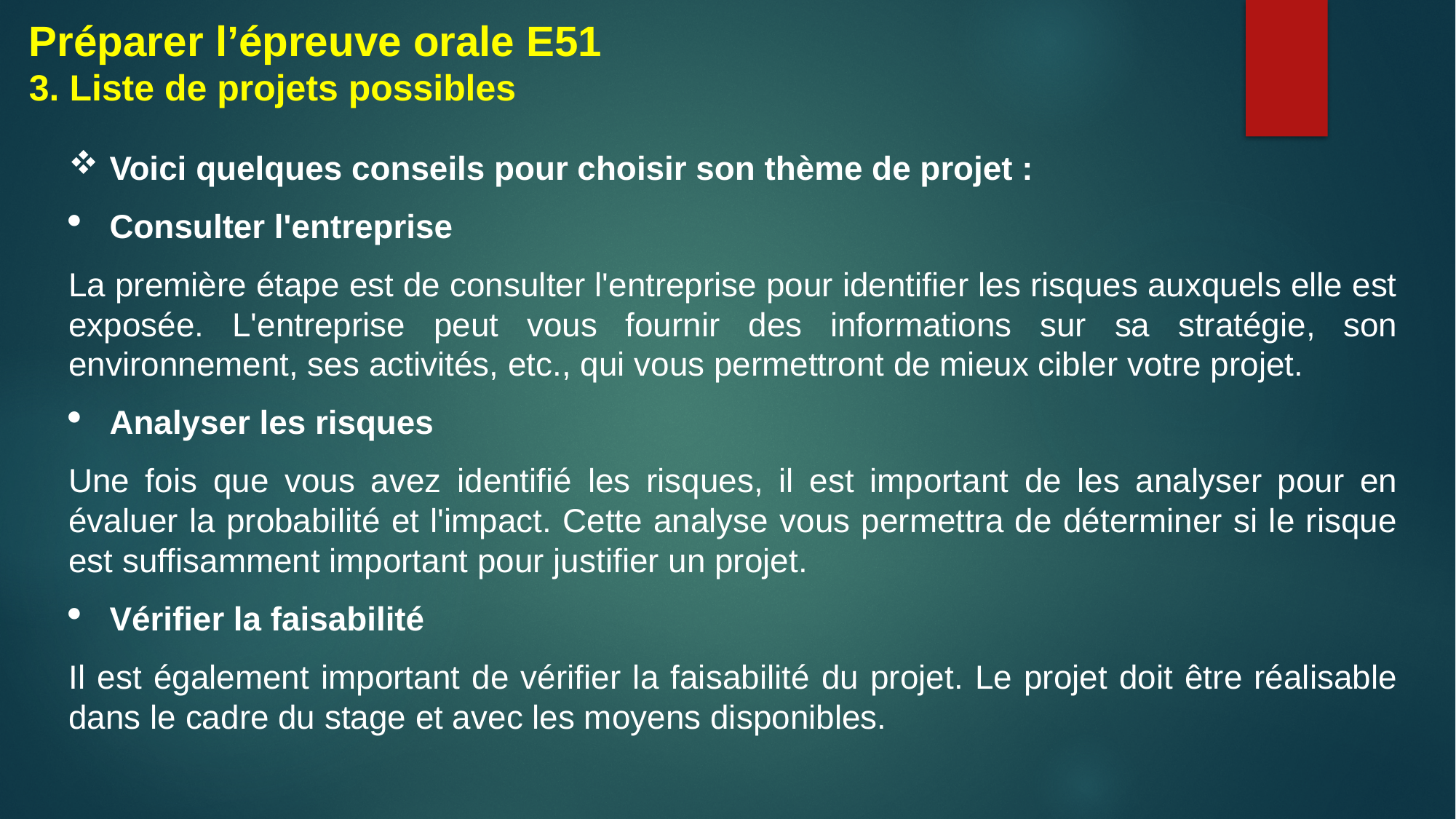

Préparer l’épreuve orale E51
3. Liste de projets possibles
Voici quelques conseils pour choisir son thème de projet :
Consulter l'entreprise
La première étape est de consulter l'entreprise pour identifier les risques auxquels elle est exposée. L'entreprise peut vous fournir des informations sur sa stratégie, son environnement, ses activités, etc., qui vous permettront de mieux cibler votre projet.
Analyser les risques
Une fois que vous avez identifié les risques, il est important de les analyser pour en évaluer la probabilité et l'impact. Cette analyse vous permettra de déterminer si le risque est suffisamment important pour justifier un projet.
Vérifier la faisabilité
Il est également important de vérifier la faisabilité du projet. Le projet doit être réalisable dans le cadre du stage et avec les moyens disponibles.